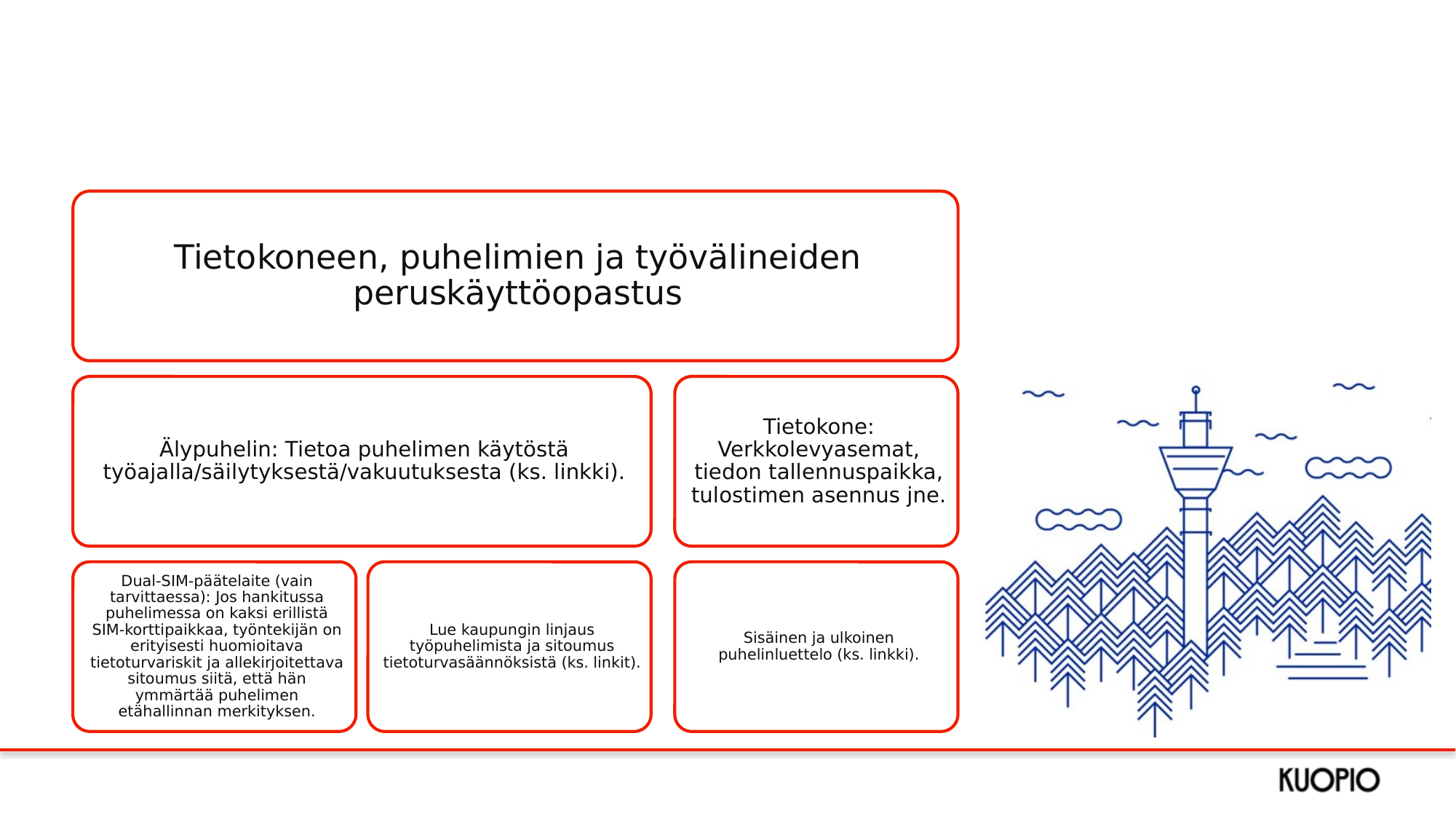

Tietokoneen, puhelimien ja työvälineiden peruskäyttöopastus
Älypuhelin: Tietoa puhelimen käytöstä työajalla/säilytyksestä/vakuutuksesta (ks. linkki).
Dual-SIM-päätelaite (vain tarvittaessa): Jos hankitussa puhelimessa on kaksi erillistä SIM-korttipaikkaa, työntekijän on erityisesti huomioitava tietoturvariskit ja allekirjoitettava sitoumus siitä, että hän ymmärtää puhelimen etähallinnan merkityksen.
Lue kaupungin linjaus työpuhelimista ja sitoumus tietoturvasäännöksistä (ks. linkit).
Tietokone: Verkkolevyasemat, tiedon tallennuspaikka, tulostimen asennus jne.
Sisäinen ja ulkoinen puhelinluettelo (ks. linkki).